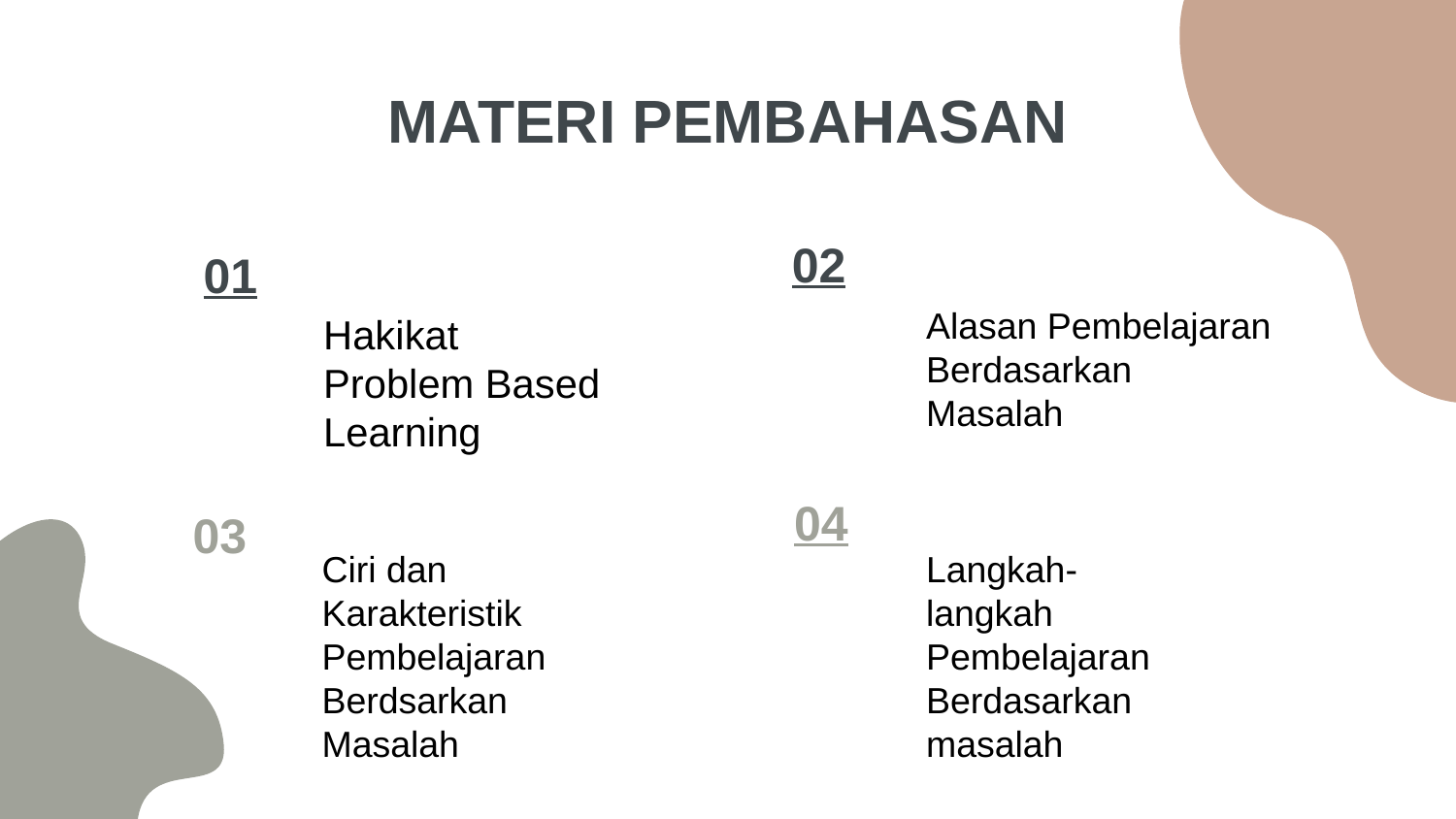

# MATERI PEMBAHASAN
02
01
Alasan Pembelajaran Berdasarkan Masalah
Hakikat Problem Based Learning
04
03
Ciri dan Karakteristik Pembelajaran Berdsarkan Masalah
Langkah-langkah Pembelajaran Berdasarkan masalah